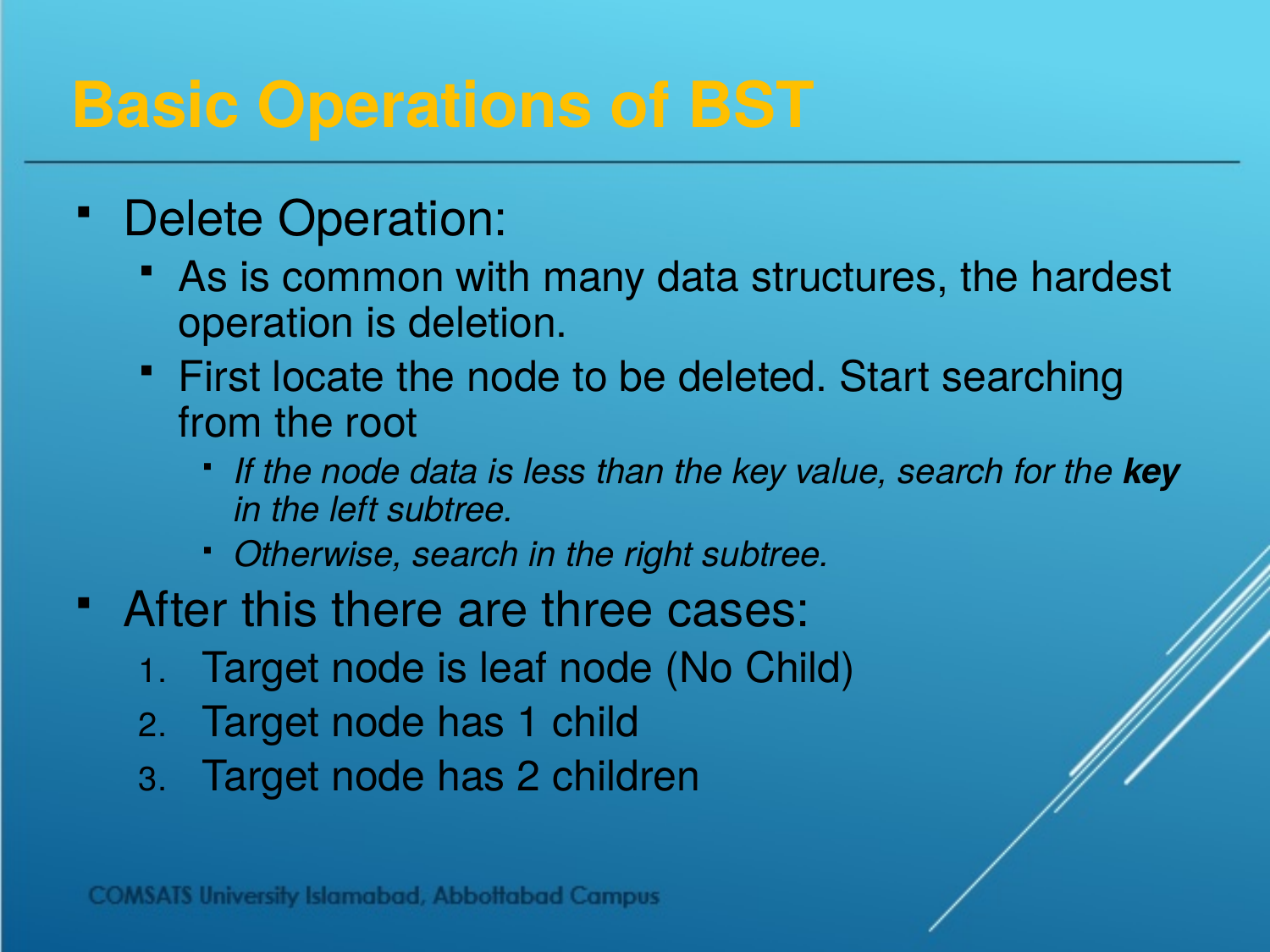

# Basic Operations of BST
Delete Operation:
As is common with many data structures, the hardest operation is deletion.
First locate the node to be deleted. Start searching from the root
If the node data is less than the key value, search for the key in the left subtree.
Otherwise, search in the right subtree.
After this there are three cases:
Target node is leaf node (No Child)
Target node has 1 child
Target node has 2 children